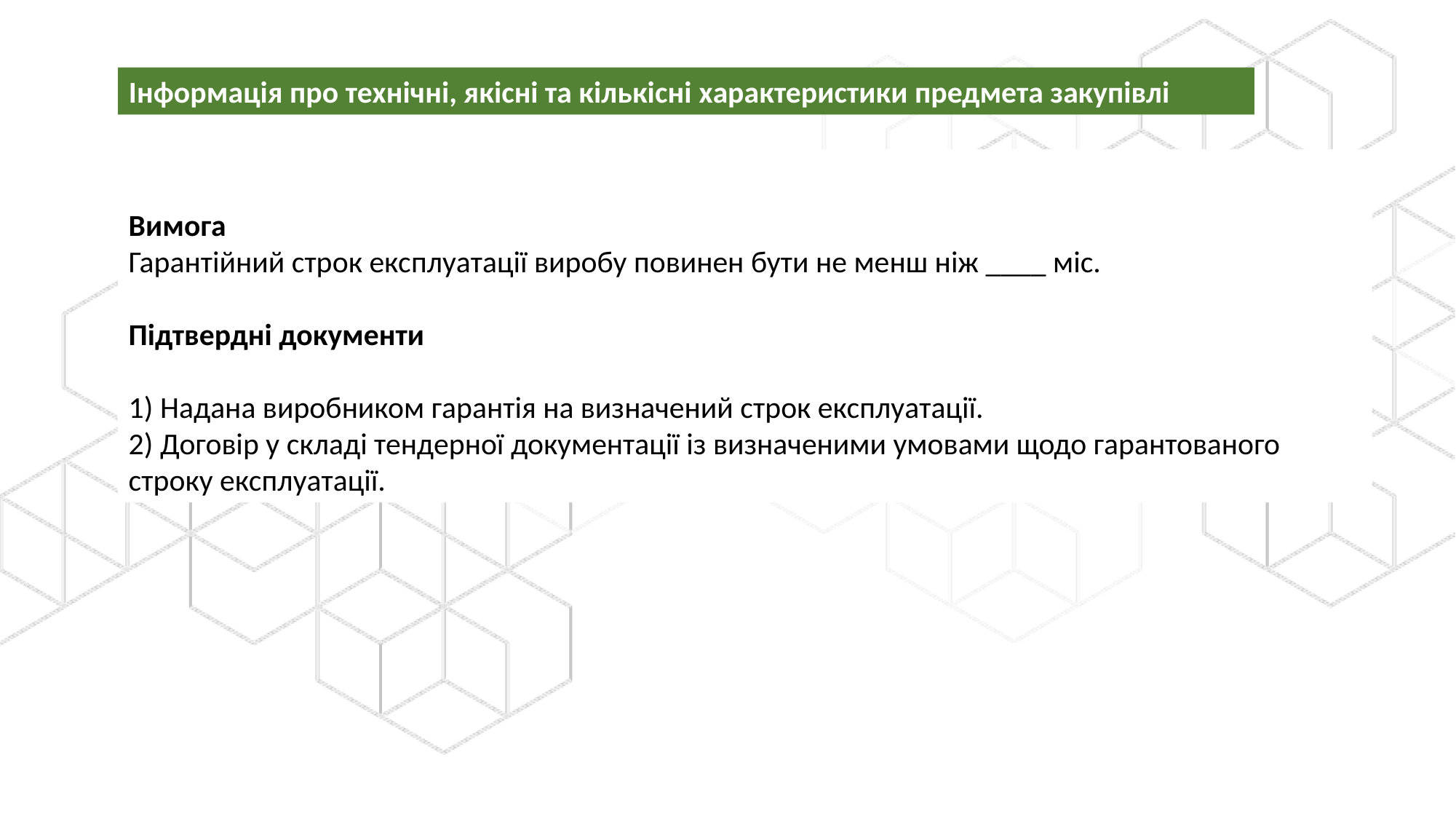

Інформація про технічні, якісні та кількісні характеристики предмета закупівлі

Вимога
Гарантійний строк експлуатації виробу повинен бути не менш ніж ____ міс.

Підтвердні документи

1) Надана виробником гарантія на визначений строк експлуатації.
2) Договір у складі тендерної документації із визначеними умовами щодо гарантованого строку експлуатації.